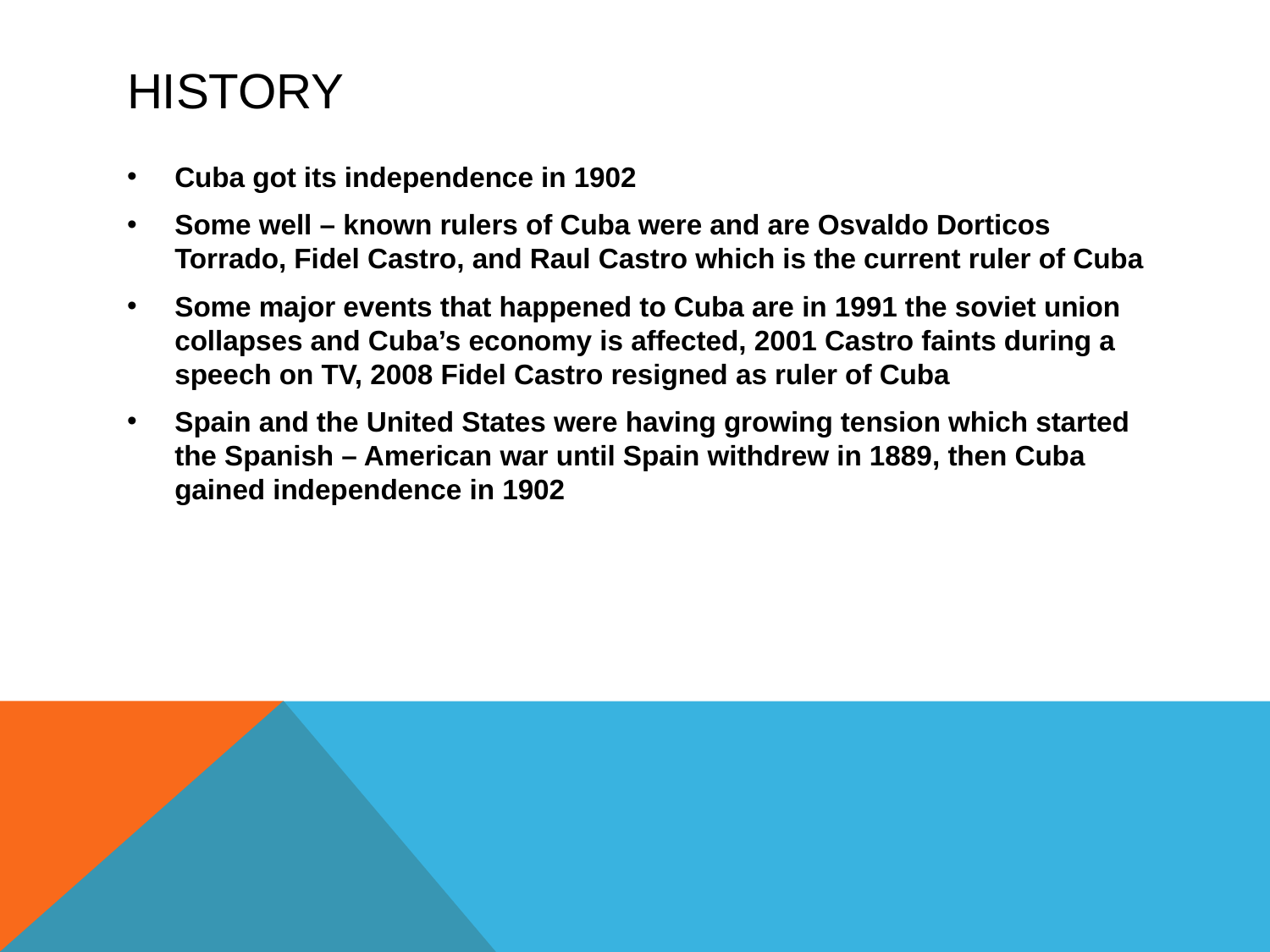

# History
Cuba got its independence in 1902
Some well – known rulers of Cuba were and are Osvaldo Dorticos Torrado, Fidel Castro, and Raul Castro which is the current ruler of Cuba
Some major events that happened to Cuba are in 1991 the soviet union collapses and Cuba’s economy is affected, 2001 Castro faints during a speech on TV, 2008 Fidel Castro resigned as ruler of Cuba
Spain and the United States were having growing tension which started the Spanish – American war until Spain withdrew in 1889, then Cuba gained independence in 1902